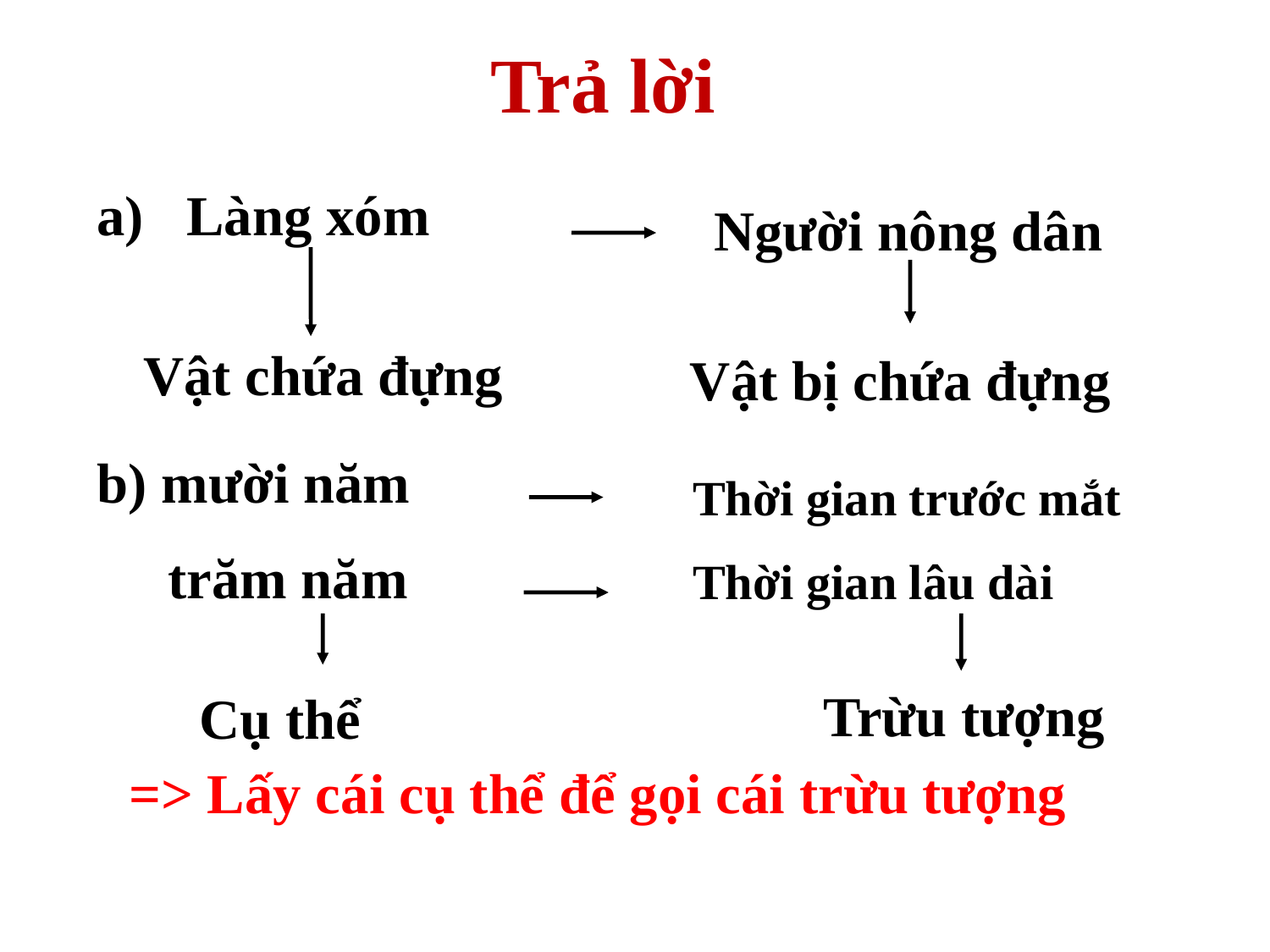

Trả lời
#
a)   Làng xóm
Người nông dân

Vật chứa đựng
Vật bị chứa đựng
 mười năm
     trăm năm
Thời gian trước mắt
Thời gian lâu dài

    Trừu tượng
     Cụ thể
=> Lấy cái cụ thể để gọi cái trừu tượng